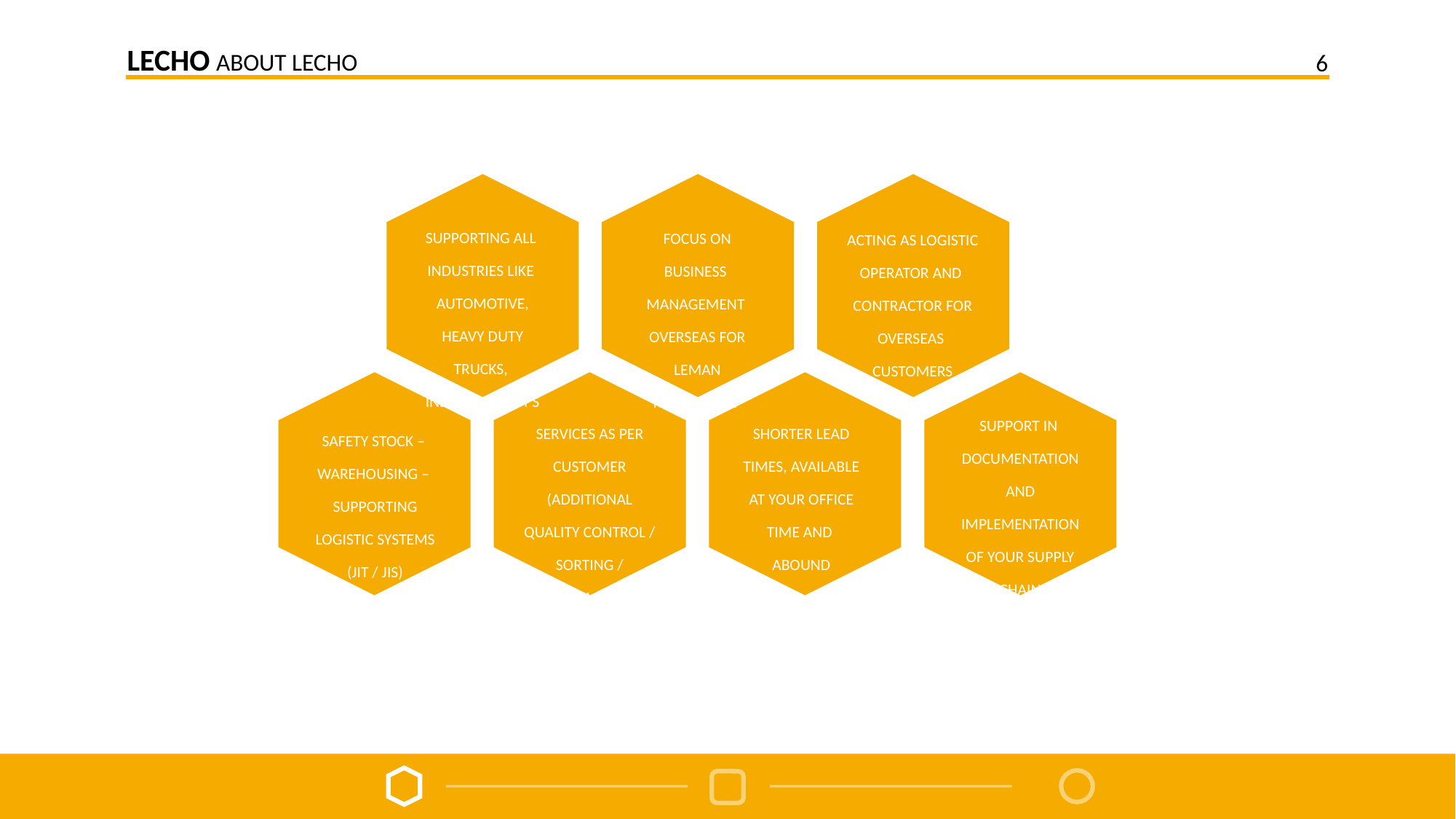

LECHO ABOUT LECHO
6

SUPPORTING ALL
INDUSTRIES LIKE
AUTOMOTIVE, HEAVY DUTY TRUCKS,
INDUSTRY, OEM´S

FOCUS ON BUSINESS
MANAGEMENT
OVERSEAS FOR LEMAN TECHNOLOGY

ACTING AS LOGISTIC OPERATOR AND
CONTRACTOR FOR OVERSEAS
CUSTOMERS

SUPPORT IN
DOCUMENTATION AND IMPLEMENTATION OF YOUR SUPPLY CHAIN SPECIFICATIONS
SERVICES AS PER CUSTOMER (ADDITIONAL QUALITY CONTROL / SORTING / ASSEMBLY)
SHORTER LEAD TIMES, AVAILABLE AT YOUR OFFICE TIME AND
ABOUND
SAFETY STOCK –
WAREHOUSING –
SUPPORTING LOGISTIC SYSTEMS (JIT / JIS)